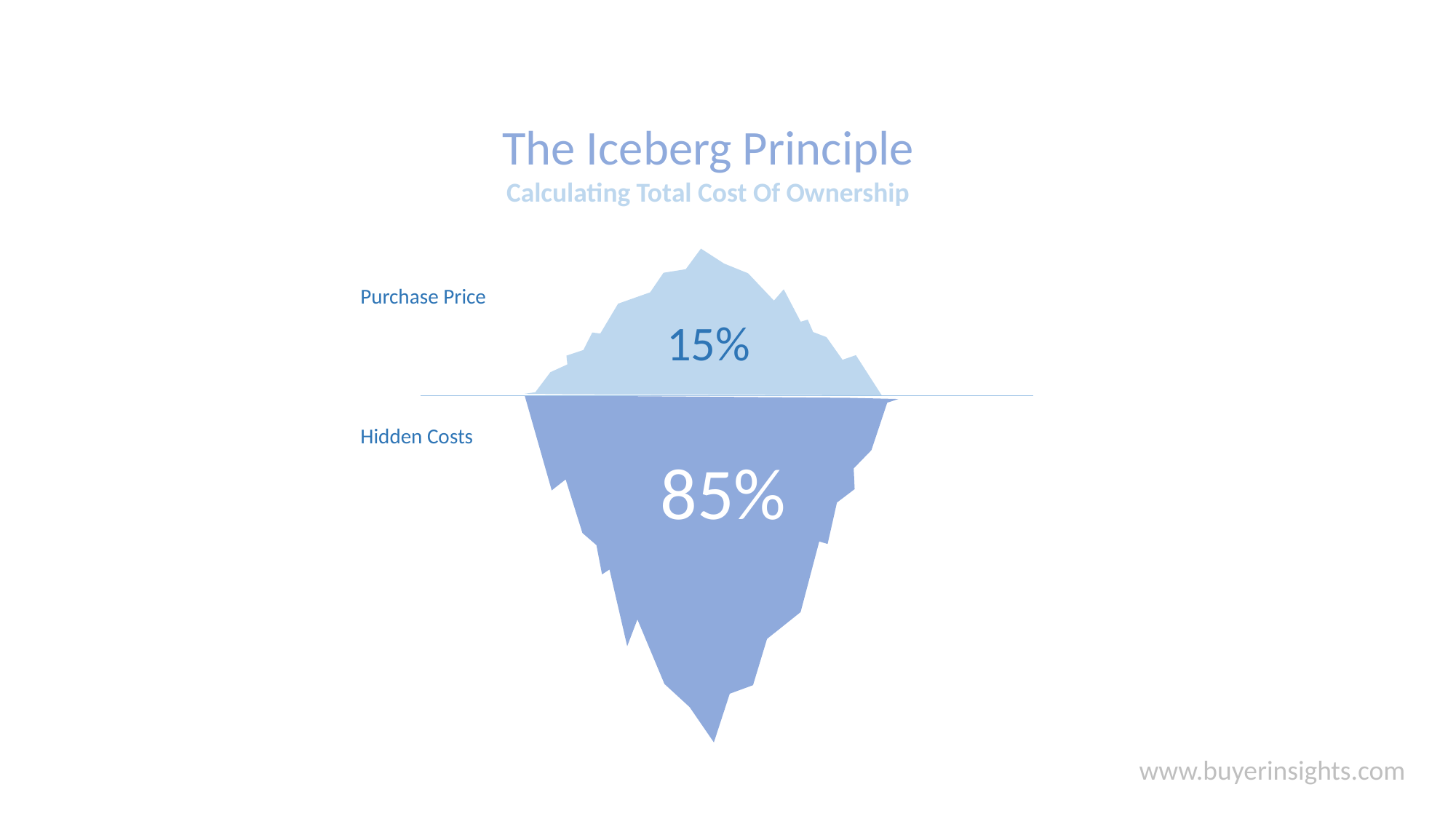

The Iceberg Principle
Calculating Total Cost Of Ownership

Purchase Price
15%

Hidden Costs
85%
www.buyerinsights.com